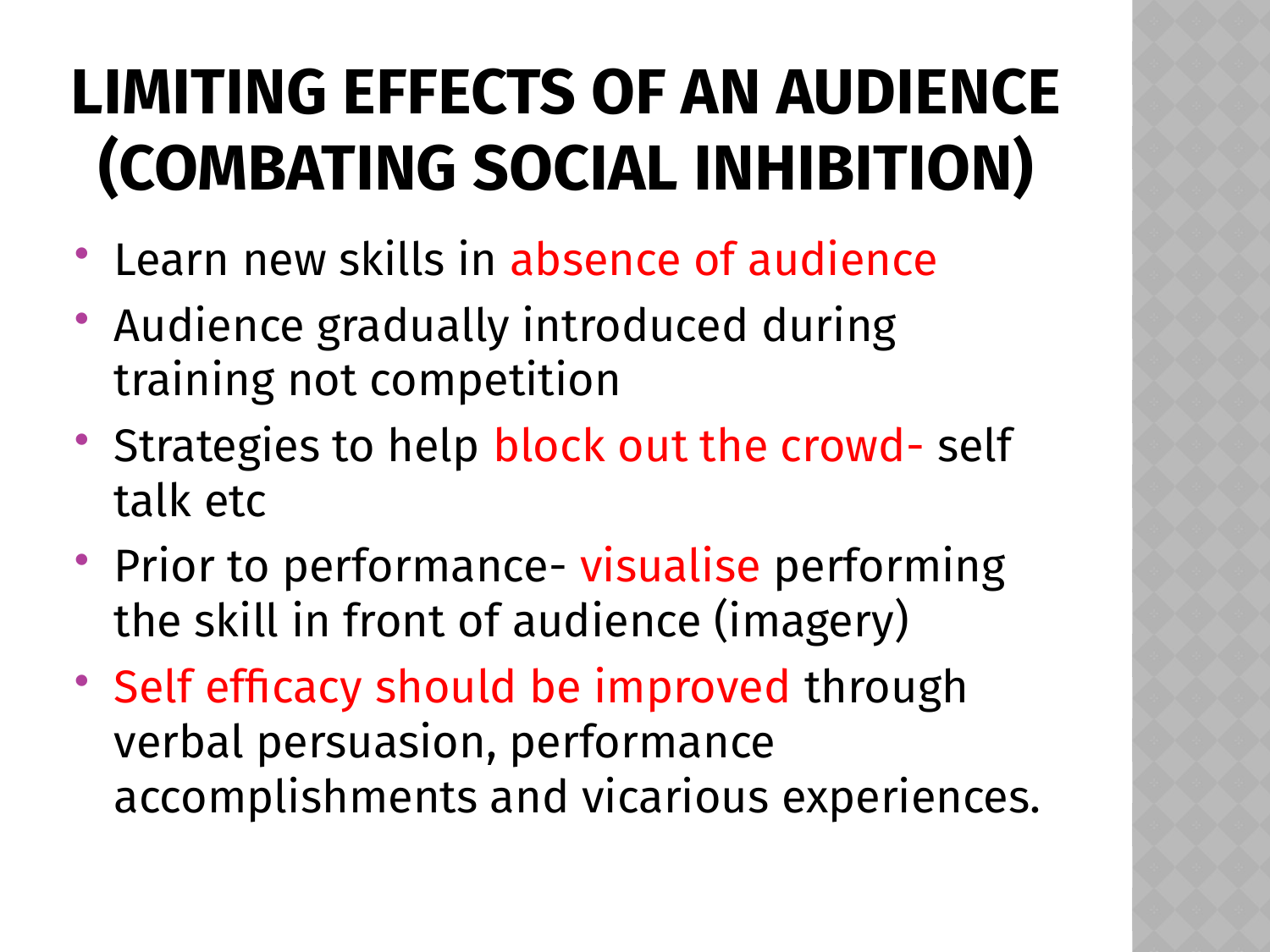

# Limiting effects of an audience (combating social inhibition)
Learn new skills in absence of audience
Audience gradually introduced during training not competition
Strategies to help block out the crowd- self talk etc
Prior to performance- visualise performing the skill in front of audience (imagery)
Self efficacy should be improved through verbal persuasion, performance accomplishments and vicarious experiences.